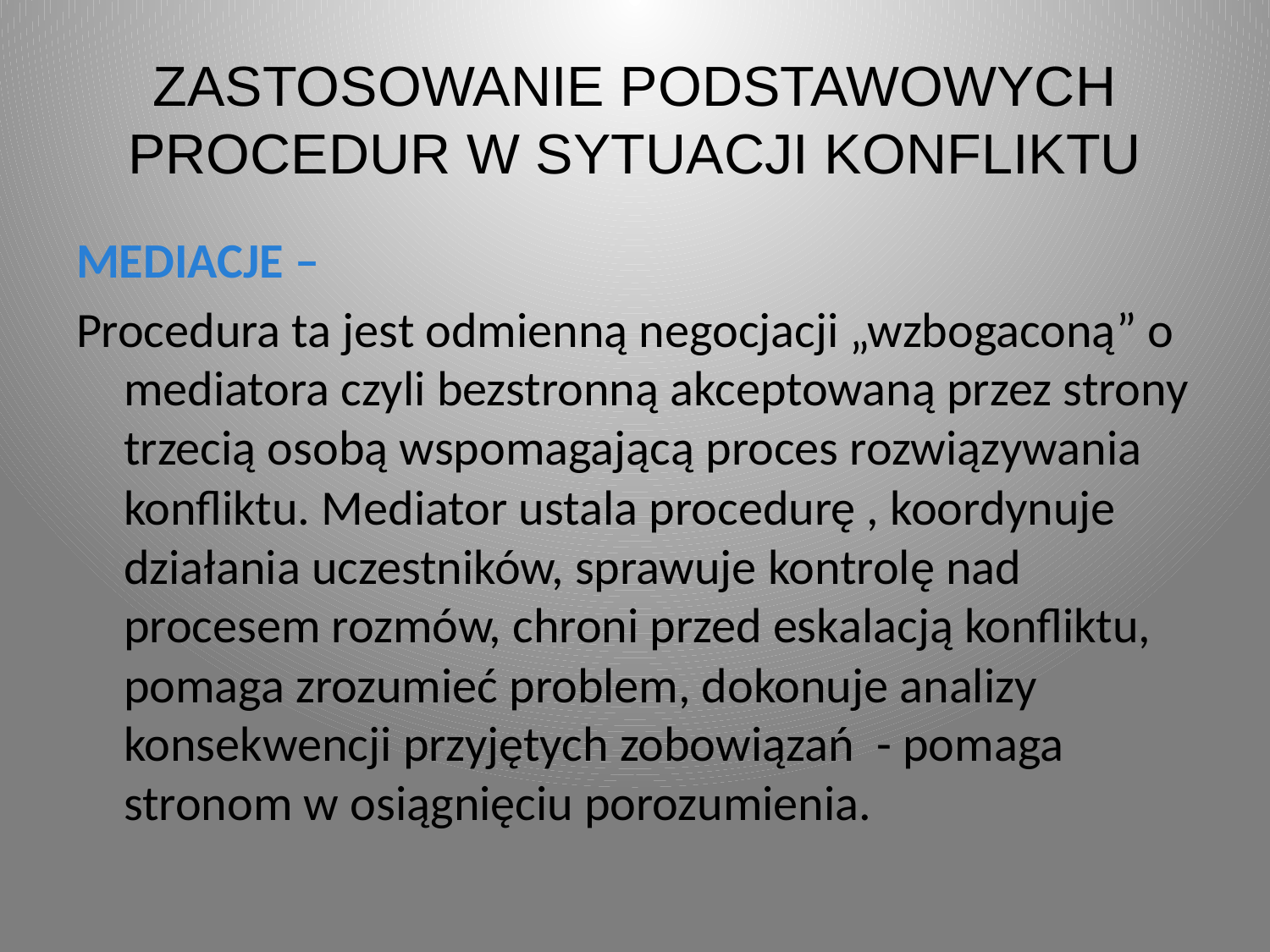

# ZASTOSOWANIE PODSTAWOWYCH PROCEDUR W SYTUACJI KONFLIKTU
MEDIACJE –
Procedura ta jest odmienną negocjacji „wzbogaconą” o mediatora czyli bezstronną akceptowaną przez strony trzecią osobą wspomagającą proces rozwiązywania konfliktu. Mediator ustala procedurę , koordynuje działania uczestników, sprawuje kontrolę nad procesem rozmów, chroni przed eskalacją konfliktu, pomaga zrozumieć problem, dokonuje analizy konsekwencji przyjętych zobowiązań  - pomaga stronom w osiągnięciu porozumienia.